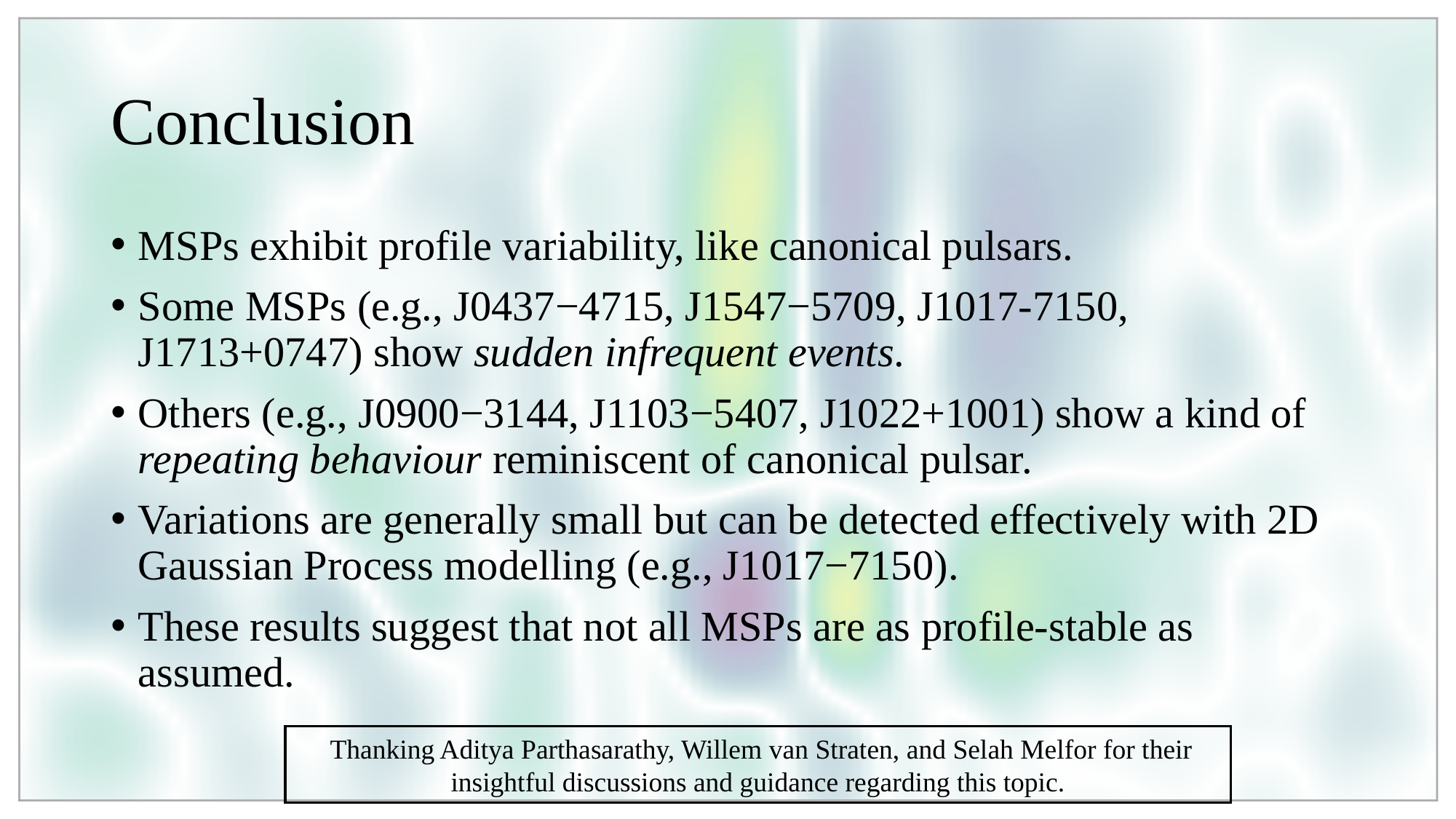

# Conclusion
MSPs exhibit profile variability, like canonical pulsars.
Some MSPs (e.g., J0437−4715, J1547−5709, J1017-7150, J1713+0747) show sudden infrequent events.
Others (e.g., J0900−3144, J1103−5407, J1022+1001) show a kind of repeating behaviour reminiscent of canonical pulsar.
Variations are generally small but can be detected effectively with 2D Gaussian Process modelling (e.g., J1017−7150).
These results suggest that not all MSPs are as profile-stable as assumed.
 Thanking Aditya Parthasarathy, Willem van Straten, and Selah Melfor for their insightful discussions and guidance regarding this topic.